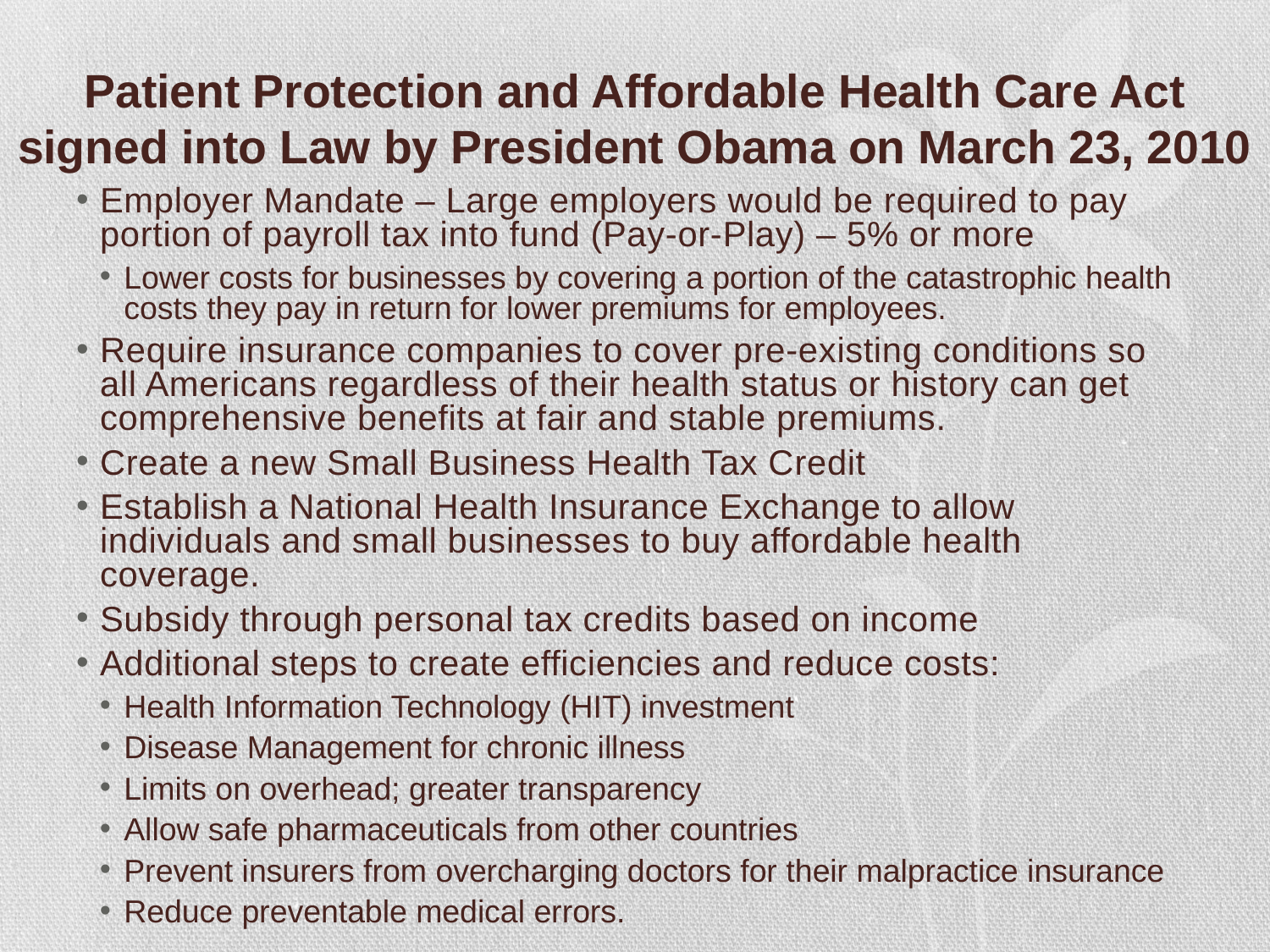

# Patient Protection and Affordable Health Care Act signed into Law by President Obama on March 23, 2010
Employer Mandate – Large employers would be required to pay portion of payroll tax into fund (Pay-or-Play) – 5% or more
Lower costs for businesses by covering a portion of the catastrophic health costs they pay in return for lower premiums for employees.
Require insurance companies to cover pre-existing conditions so all Americans regardless of their health status or history can get comprehensive benefits at fair and stable premiums.
Create a new Small Business Health Tax Credit
Establish a National Health Insurance Exchange to allow individuals and small businesses to buy affordable health coverage.
Subsidy through personal tax credits based on income
Additional steps to create efficiencies and reduce costs:
Health Information Technology (HIT) investment
Disease Management for chronic illness
Limits on overhead; greater transparency
Allow safe pharmaceuticals from other countries
Prevent insurers from overcharging doctors for their malpractice insurance
Reduce preventable medical errors.